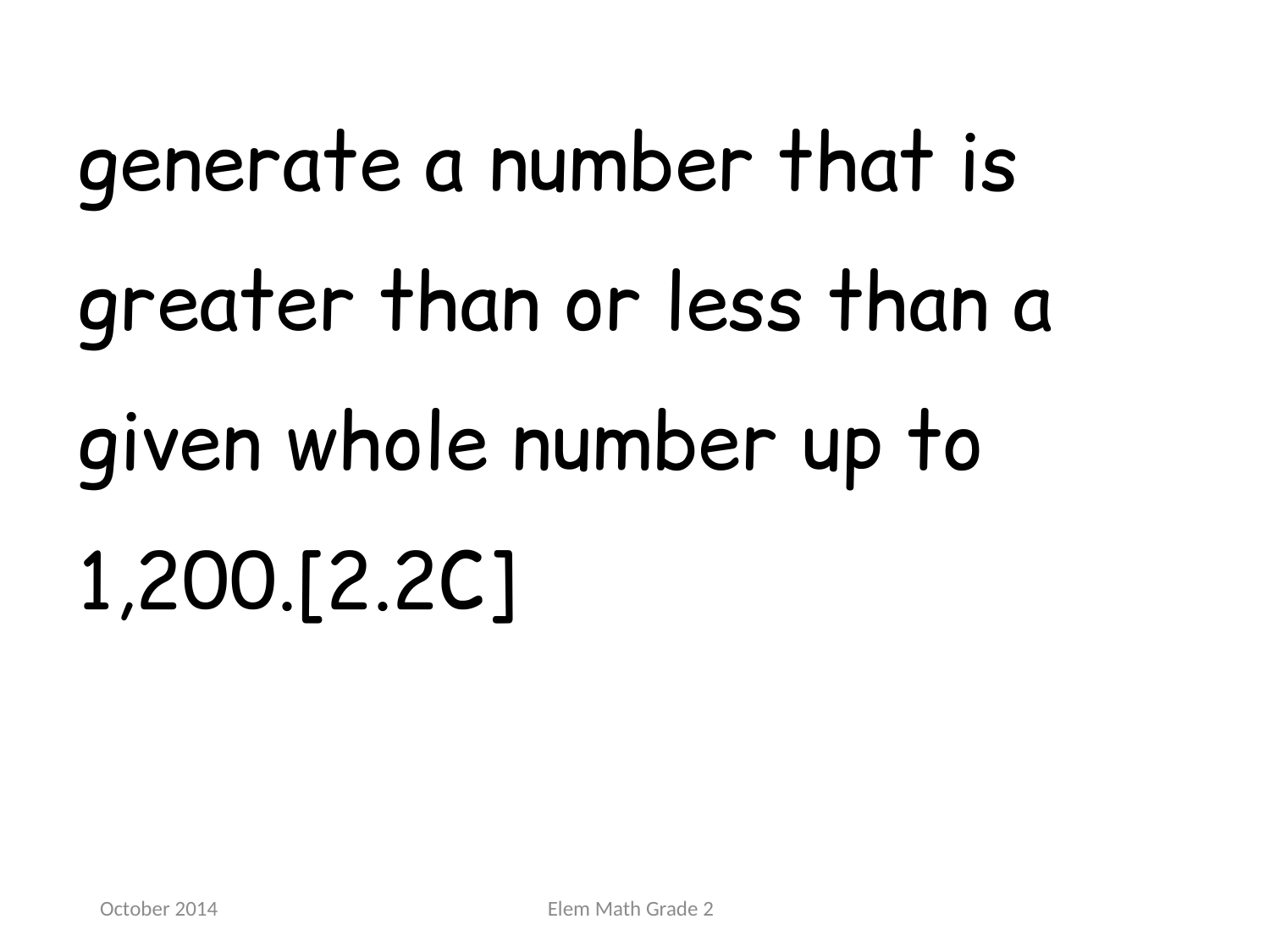

generate a number that is greater than or less than a given whole number up to 1,200.[2.2C]
October 2014
Elem Math Grade 2